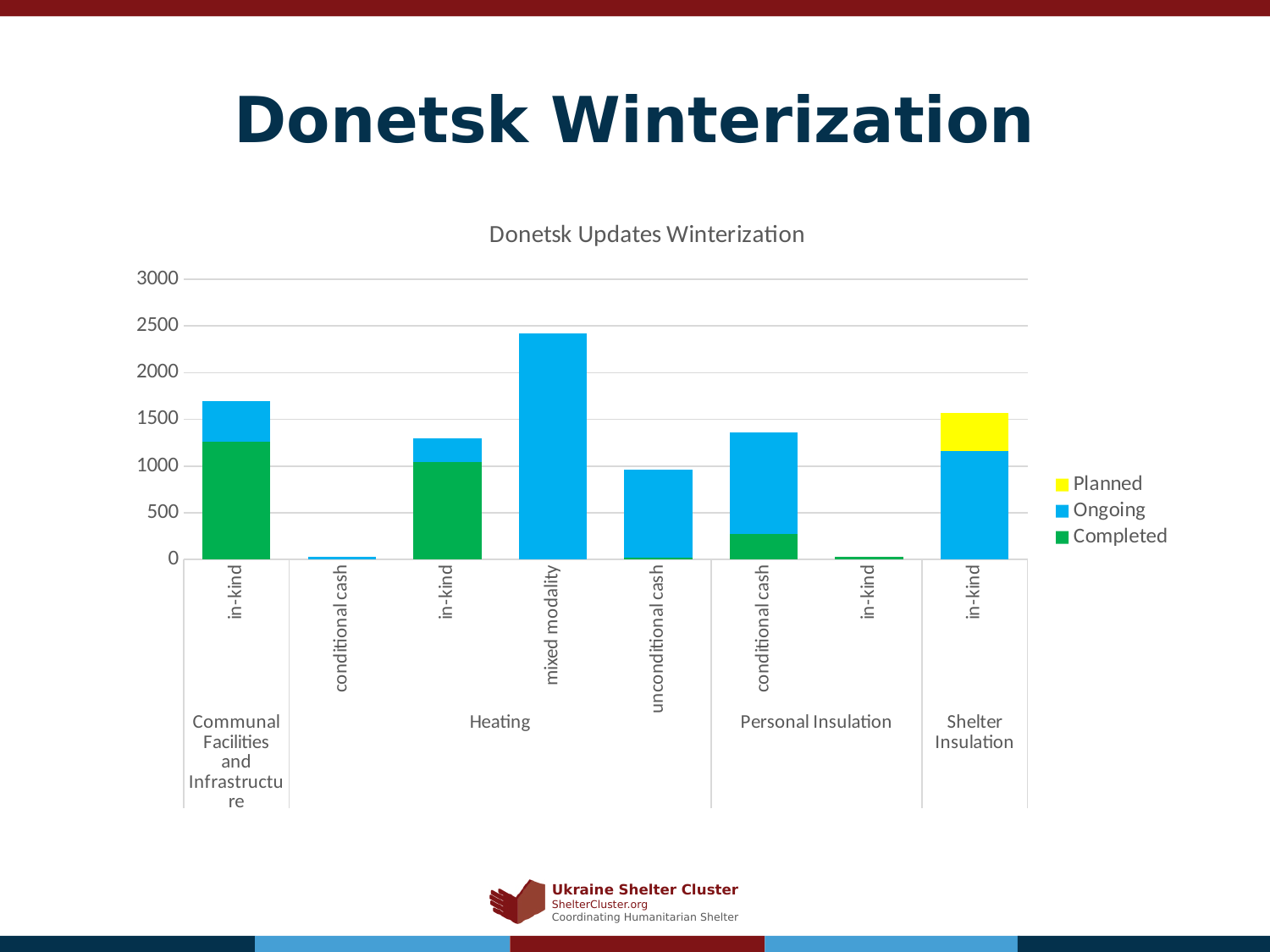

# Donetsk Winterization

### Chart: Donetsk Updates Winterization

| Category | Completed | Ongoing | Planned |
|---|---|---|---|
| in-kind | 1261.0 | 430.0 | None |
| conditional cash | None | 31.0 | None |
| in-kind | 1046.0 | 253.0 | None |
| mixed modality | None | 2417.0 | None |
| unconditional cash | 15.0 | 949.0 | None |
| conditional cash | 274.0 | 1086.0 | None |
| in-kind | 27.0 | None | None |
| in-kind | None | 1164.0 | 400.0 |